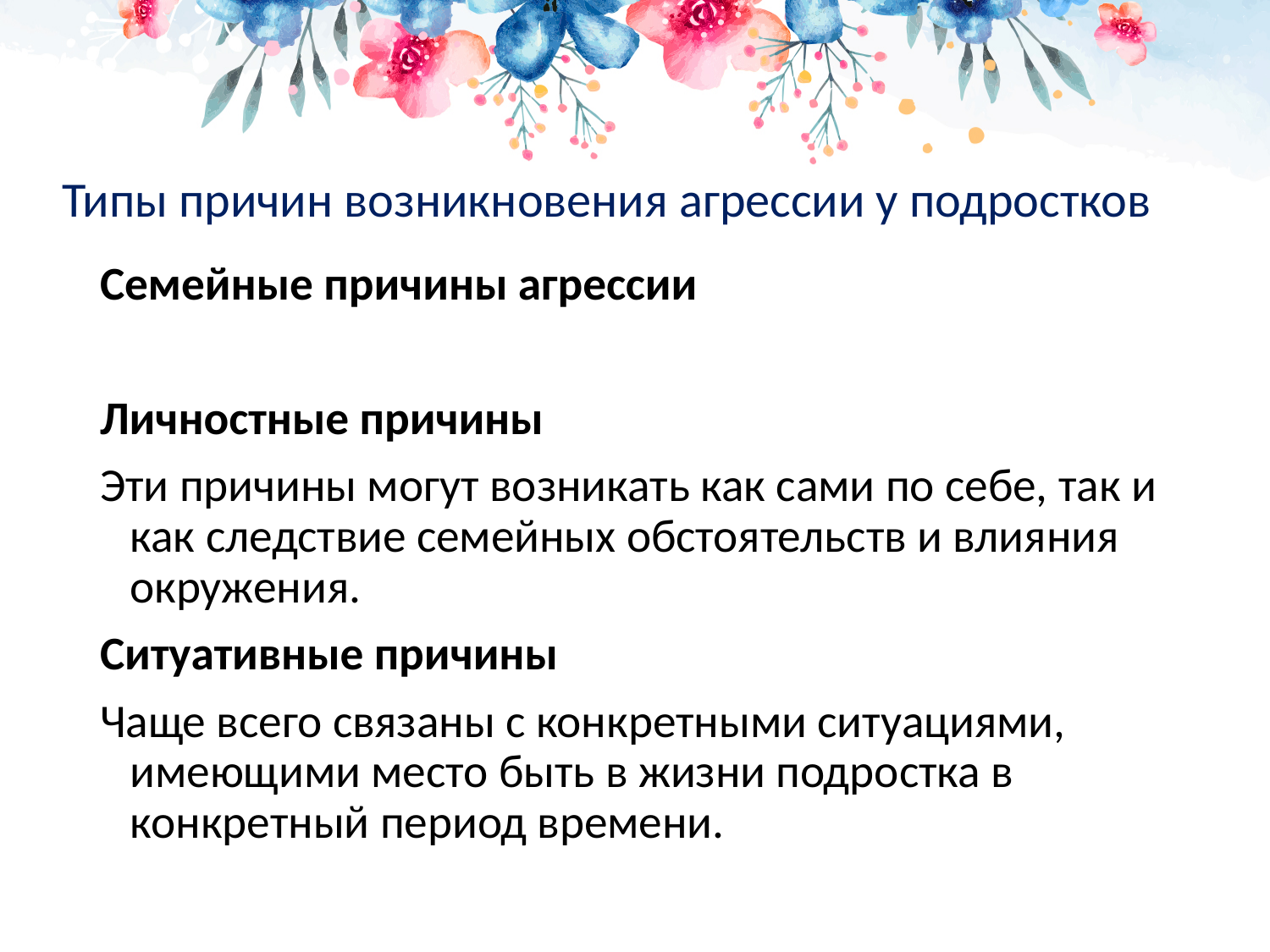

# Типы причин возникновения агрессии у подростков
Семейные причины агрессии

Личностные причины
Эти причины могут возникать как сами по себе, так и как следствие семейных обстоятельств и влияния окружения.
Ситуативные причины
Чаще всего связаны с конкретными ситуациями, имеющими место быть в жизни подростка в конкретный период времени.